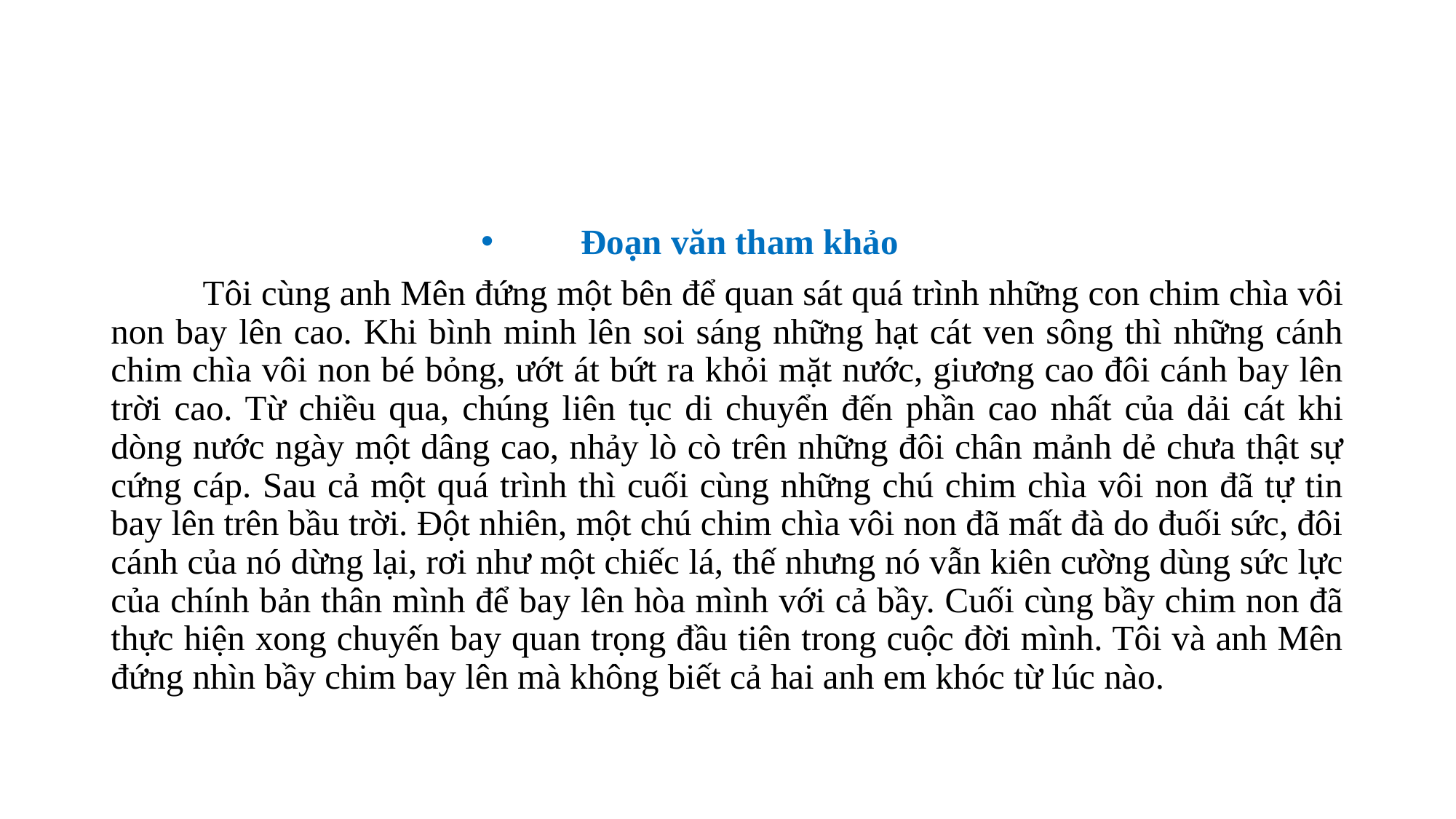

#
Đoạn văn tham khảo
	Tôi cùng anh Mên đứng một bên để quan sát quá trình những con chim chìa vôi non bay lên cao. Khi bình minh lên soi sáng những hạt cát ven sông thì những cánh chim chìa vôi non bé bỏng, ướt át bứt ra khỏi mặt nước, giương cao đôi cánh bay lên trời cao. Từ chiều qua, chúng liên tục di chuyển đến phần cao nhất của dải cát khi dòng nước ngày một dâng cao, nhảy lò cò trên những đôi chân mảnh dẻ chưa thật sự cứng cáp. Sau cả một quá trình thì cuối cùng những chú chim chìa vôi non đã tự tin bay lên trên bầu trời. Đột nhiên, một chú chim chìa vôi non đã mất đà do đuối sức, đôi cánh của nó dừng lại, rơi như một chiếc lá, thế nhưng nó vẫn kiên cường dùng sức lực của chính bản thân mình để bay lên hòa mình với cả bầy. Cuối cùng bầy chim non đã thực hiện xong chuyến bay quan trọng đầu tiên trong cuộc đời mình. Tôi và anh Mên đứng nhìn bầy chim bay lên mà không biết cả hai anh em khóc từ lúc nào.